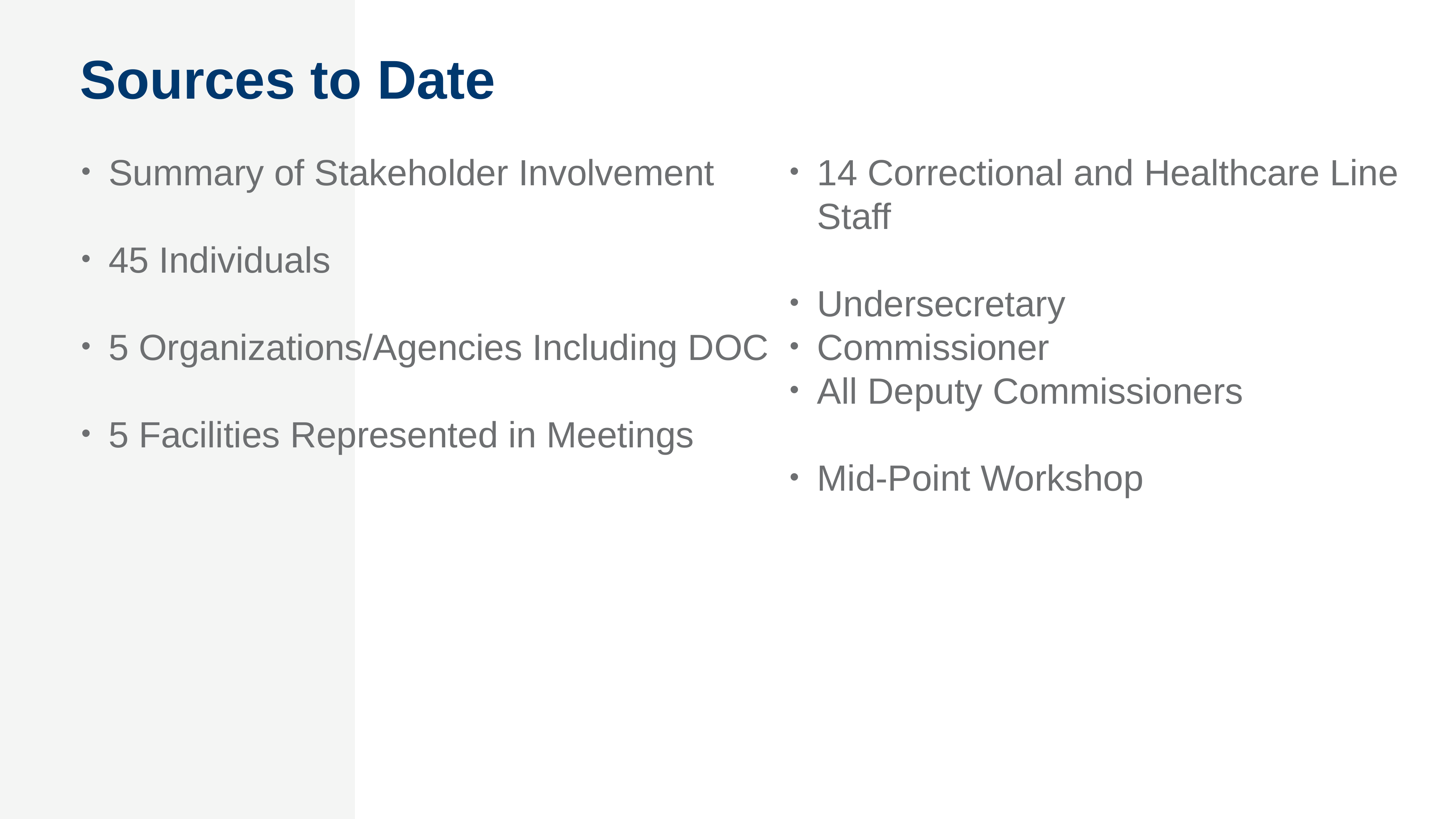

Sources to Date
14 Correctional and Healthcare Line Staff

Undersecretary
Commissioner
All Deputy Commissioners

Mid-Point Workshop

Summary of Stakeholder Involvement

45 Individuals

5 Organizations/Agencies Including DOC

5 Facilities Represented in Meetings